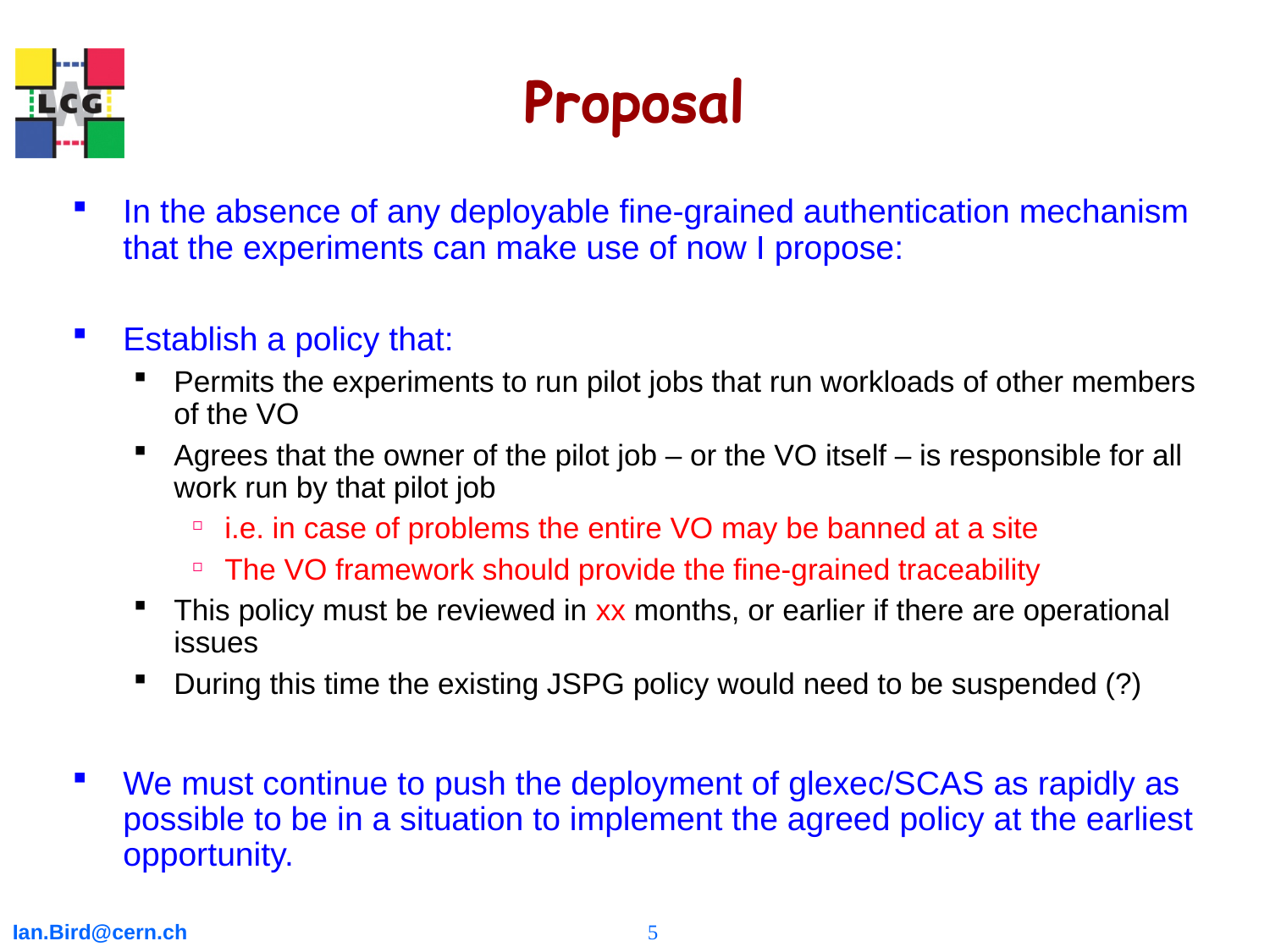

# Proposal
In the absence of any deployable fine-grained authentication mechanism that the experiments can make use of now I propose:

Establish a policy that:
Permits the experiments to run pilot jobs that run workloads of other members of the VO
Agrees that the owner of the pilot job – or the VO itself – is responsible for all work run by that pilot job
i.e. in case of problems the entire VO may be banned at a site
The VO framework should provide the fine-grained traceability
This policy must be reviewed in xx months, or earlier if there are operational issues
During this time the existing JSPG policy would need to be suspended (?)

We must continue to push the deployment of glexec/SCAS as rapidly as possible to be in a situation to implement the agreed policy at the earliest opportunity.